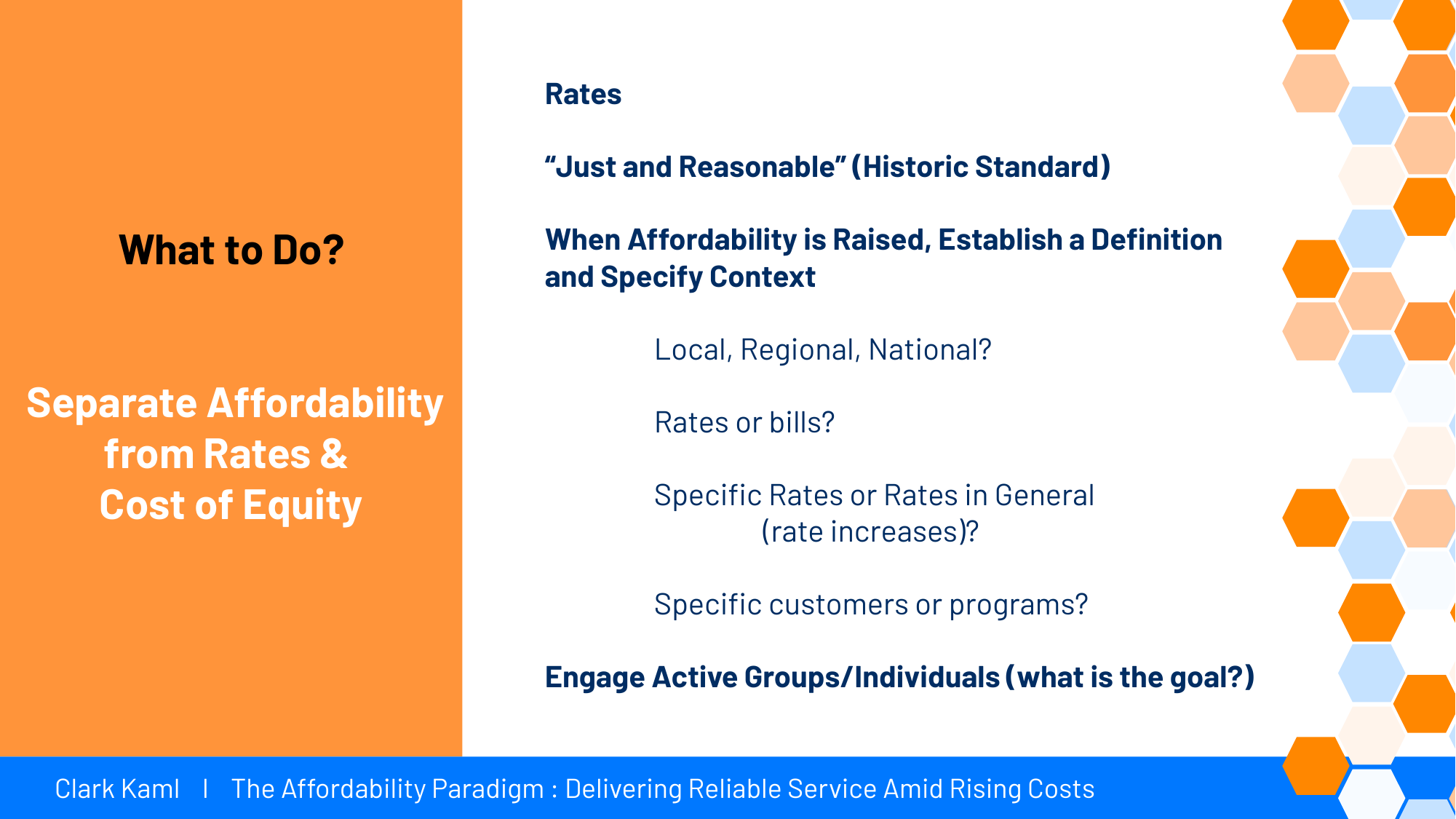

What to Do?

 Separate Affordability from Rates &
Cost of Equity
Rates

“Just and Reasonable” (Historic Standard)

When Affordability is Raised, Establish a Definition
and Specify Context

	Local, Regional, National?

	Rates or bills?

	Specific Rates or Rates in General
		(rate increases)?

	Specific customers or programs?

Engage Active Groups/Individuals (what is the goal?)

Clark Kaml    I    The Affordability Paradigm : Delivering Reliable Service Amid Rising Costs